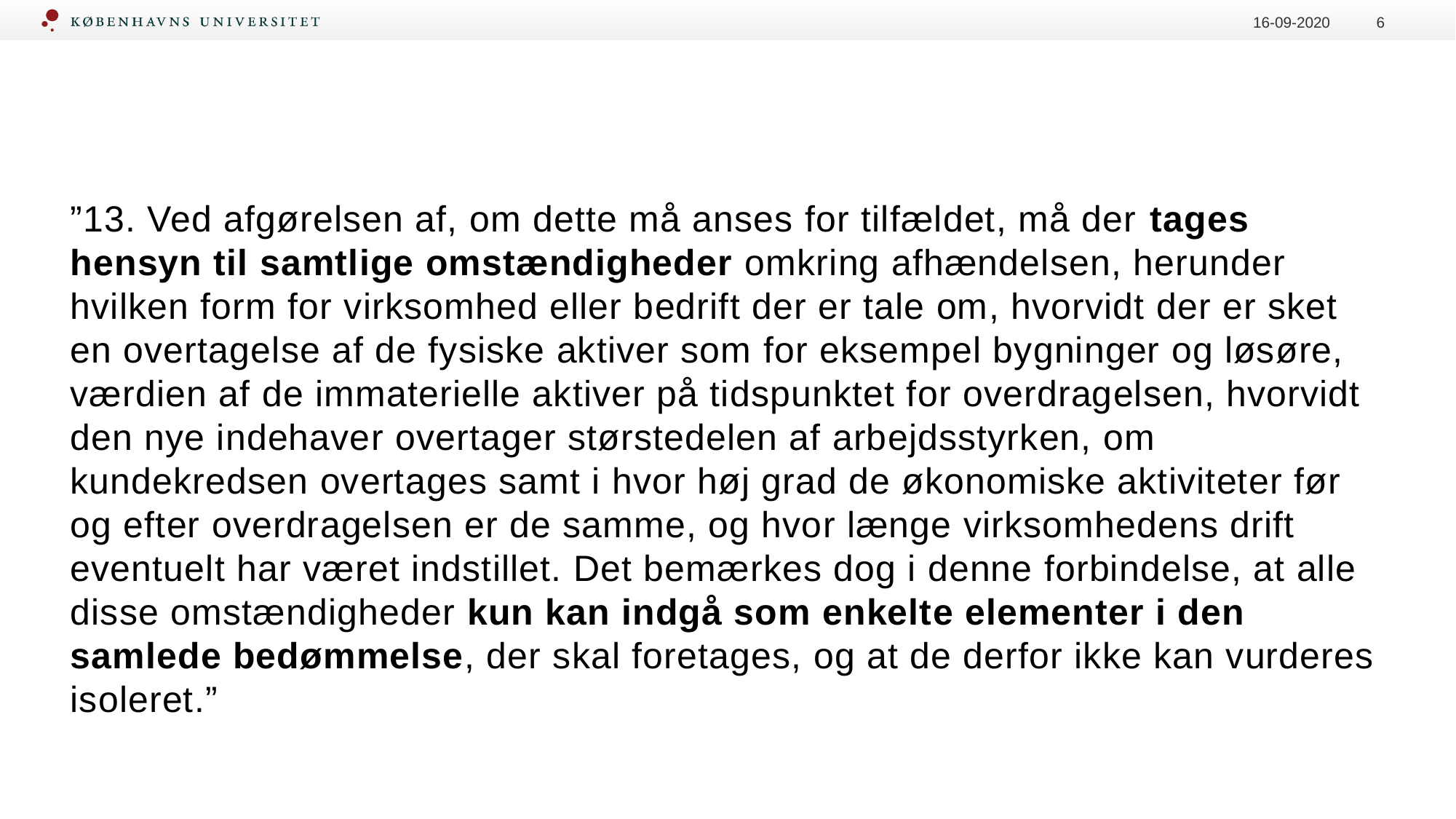

16-09-2020
6
#
”13. Ved afgørelsen af, om dette må anses for tilfældet, må der tages hensyn til samtlige omstændigheder omkring afhændelsen, herunder hvilken form for virksomhed eller bedrift der er tale om, hvorvidt der er sket en overtagelse af de fysiske aktiver som for eksempel bygninger og løsøre, værdien af de immaterielle aktiver på tidspunktet for overdragelsen, hvorvidt den nye indehaver overtager størstedelen af arbejdsstyrken, om kundekredsen overtages samt i hvor høj grad de økonomiske aktiviteter før og efter overdragelsen er de samme, og hvor længe virksomhedens drift eventuelt har været indstillet. Det bemærkes dog i denne forbindelse, at alle disse omstændigheder kun kan indgå som enkelte elementer i den samlede bedømmelse, der skal foretages, og at de derfor ikke kan vurderes isoleret.”